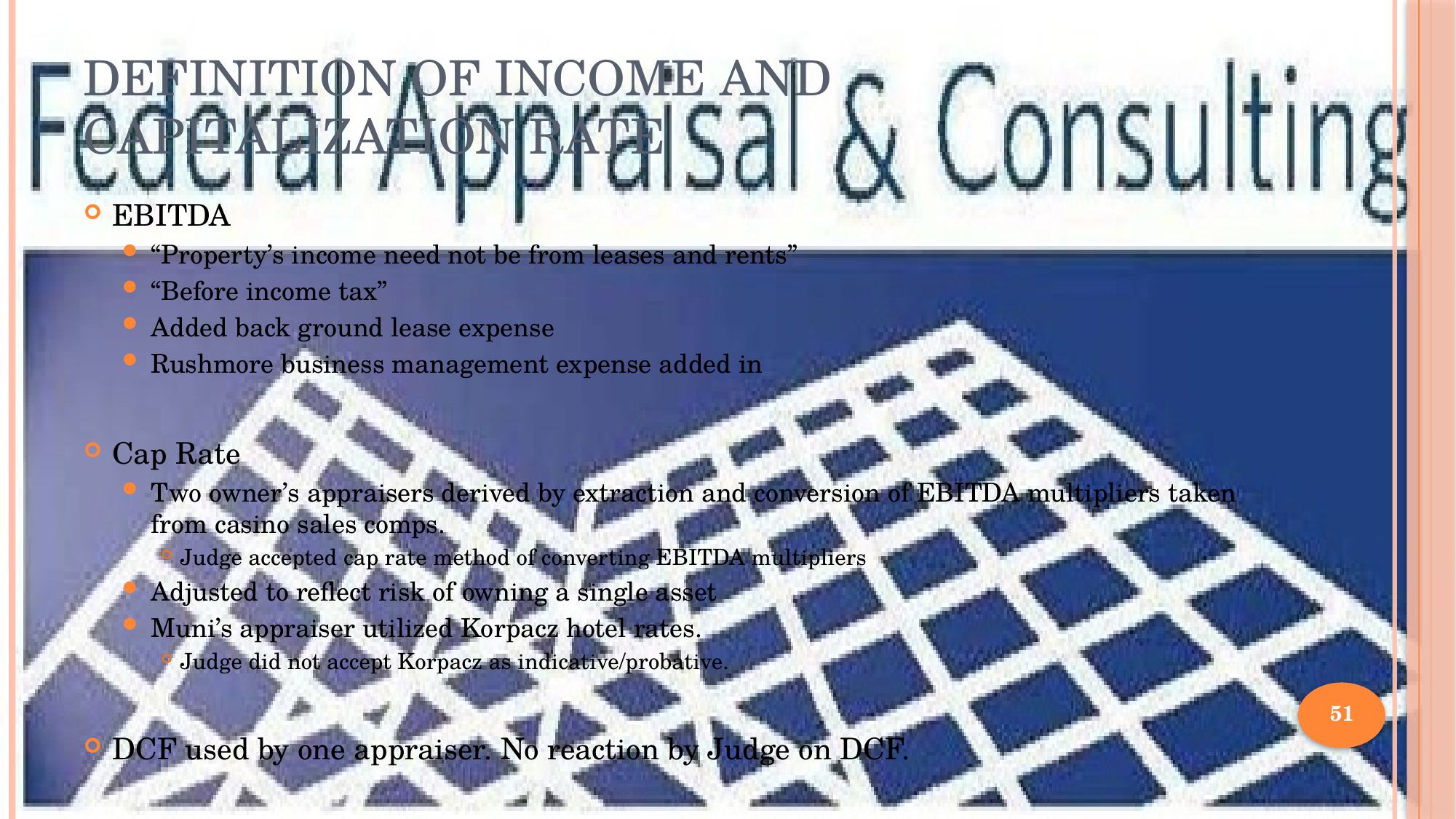

# Definition of Income and Capitalization Rate
EBITDA
“Property’s income need not be from leases and rents”
“Before income tax”
Added back ground lease expense
Rushmore business management expense added in

Cap Rate
Two owner’s appraisers derived by extraction and conversion of EBITDA multipliers taken from casino sales comps.
Judge accepted cap rate method of converting EBITDA multipliers
Adjusted to reflect risk of owning a single asset
Muni’s appraiser utilized Korpacz hotel rates.
Judge did not accept Korpacz as indicative/probative.

DCF used by one appraiser. No reaction by Judge on DCF.

51